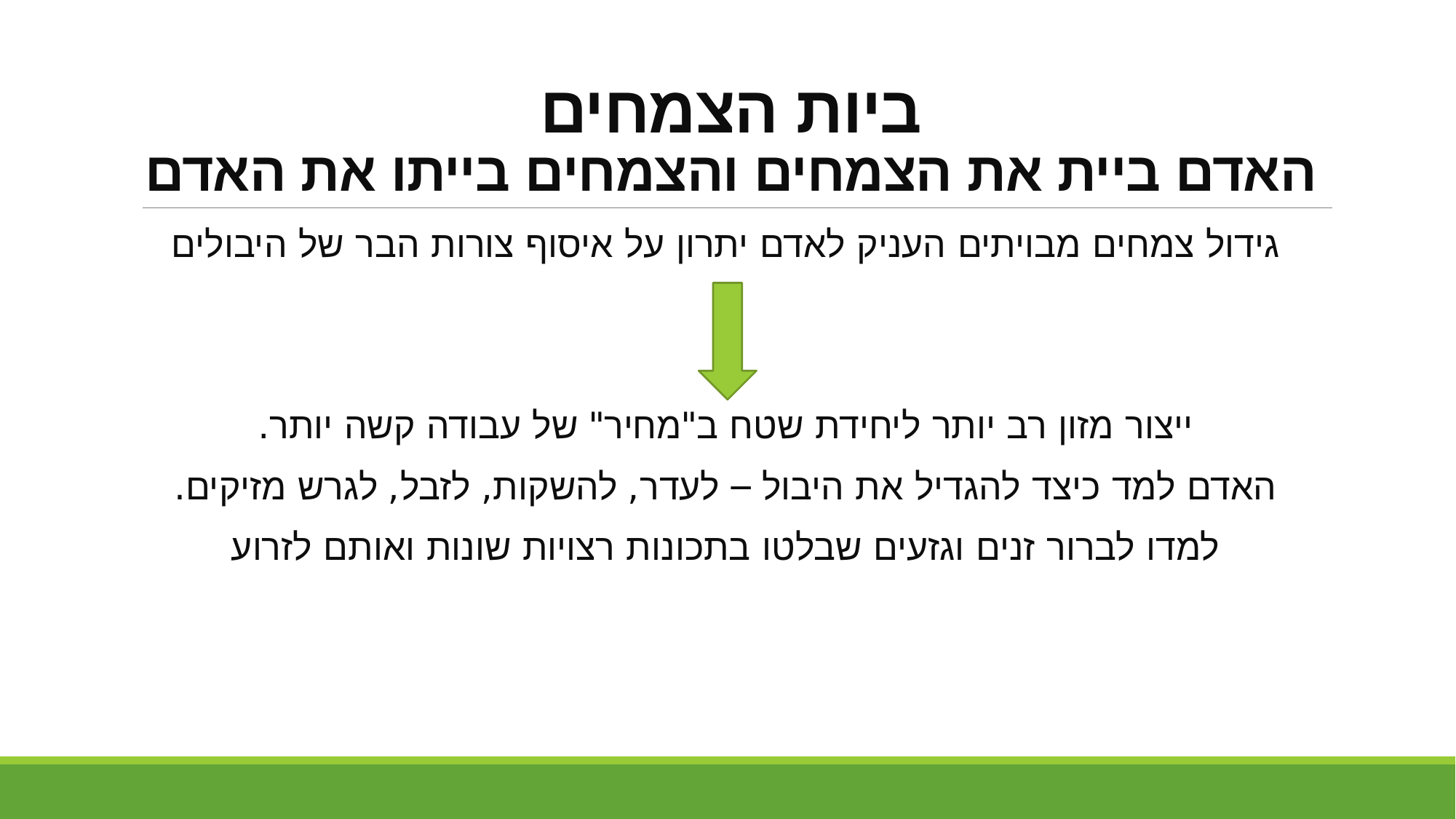

# ביות הצמחים האדם ביית את הצמחים והצמחים בייתו את האדם
גידול צמחים מבויתים העניק לאדם יתרון על איסוף צורות הבר של היבולים

ייצור מזון רב יותר ליחידת שטח ב"מחיר" של עבודה קשה יותר.
האדם למד כיצד להגדיל את היבול – לעדר, להשקות, לזבל, לגרש מזיקים.
למדו לברור זנים וגזעים שבלטו בתכונות רצויות שונות ואותם לזרוע